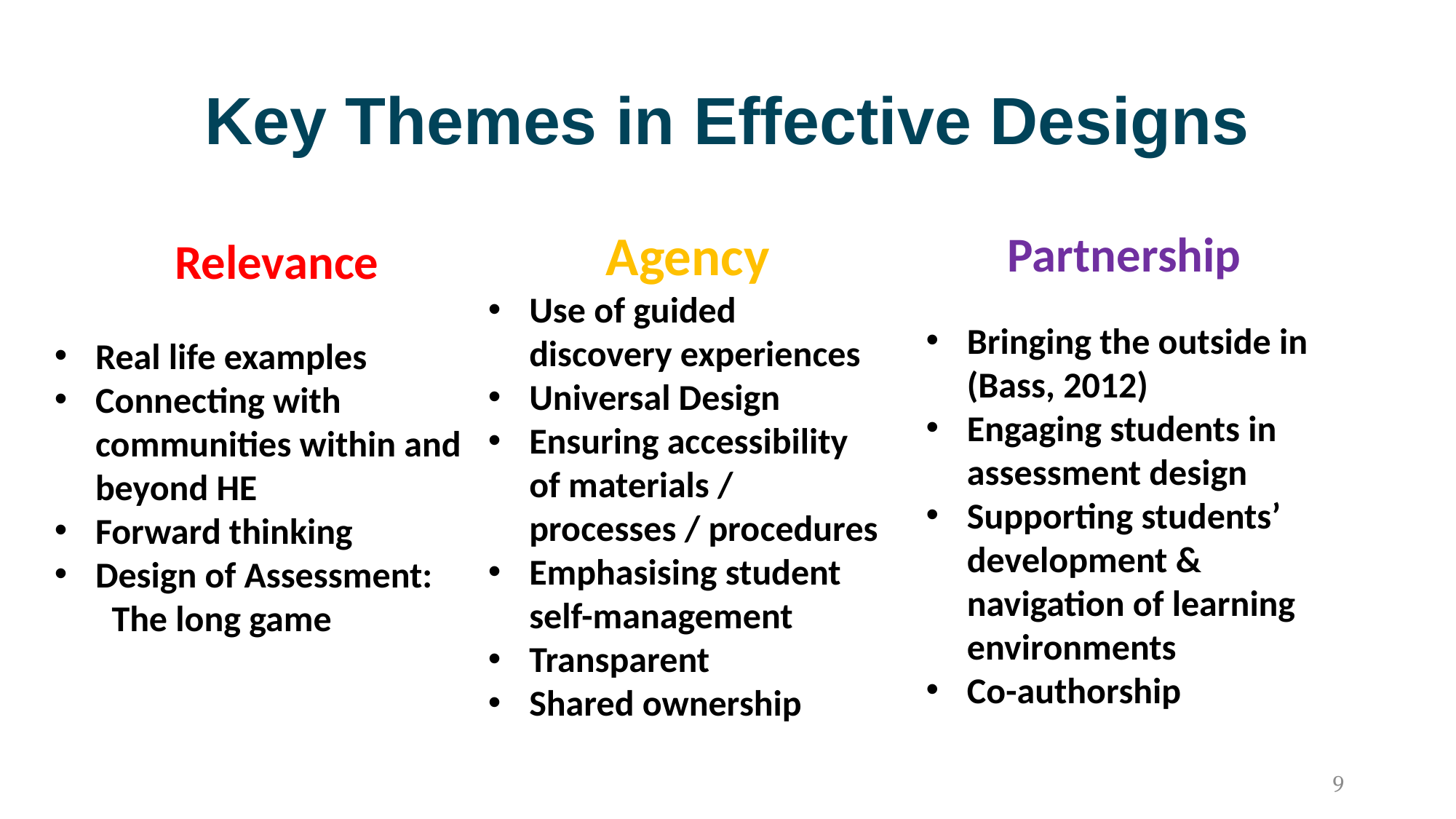

# Key Themes in Effective Designs

Agency
Use of guided discovery experiences
Universal Design
Ensuring accessibility of materials / processes / procedures
Emphasising student self-management
Transparent
Shared ownership

Partnership

Bringing the outside in (Bass, 2012)
Engaging students in assessment design
Supporting students’ development & navigation of learning environments
Co-authorship
Relevance

Real life examples
Connecting with communities within and beyond HE
Forward thinking
Design of Assessment:
       The long game
Partnership

9